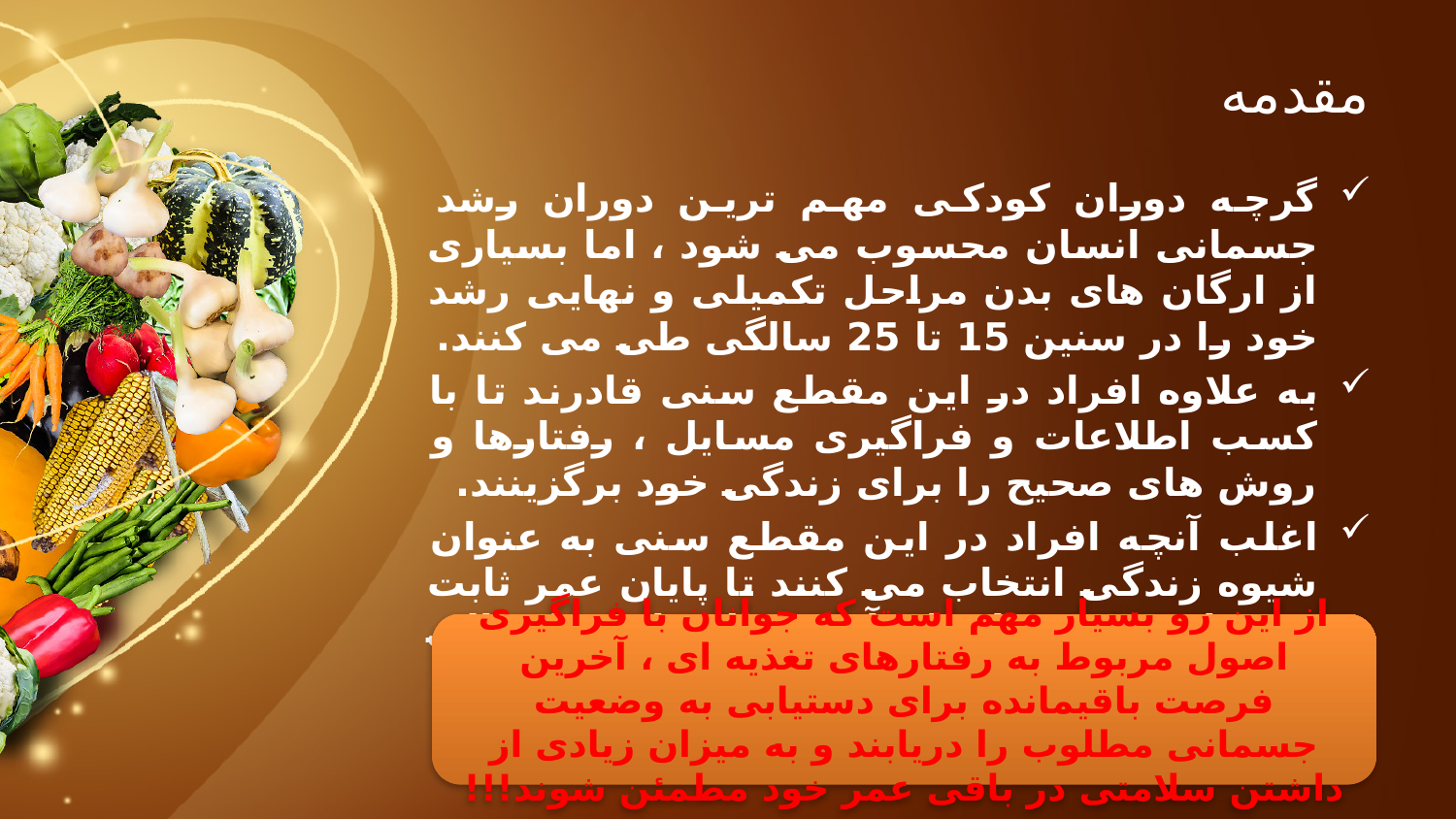

# مقدمه
گرچه دوران کودکی مهم ترین دوران رشد جسمانی انسان محسوب می شود ، اما بسیاری از ارگان های بدن مراحل تکمیلی و نهایی رشد خود را در سنین 15 تا 25 سالگی طی می کنند.
به علاوه افراد در این مقطع سنی قادرند تا با کسب اطلاعات و فراگیری مسایل ، رفتارها و روش های صحیح را برای زندگی خود برگزینند.
اغلب آنچه افراد در این مقطع سنی به عنوان شیوه زندگی انتخاب می کنند تا پایان عمر ثابت می ماند و سود یا زیان آن ، سال های میانسالی و پیری ایشان را تحت تاثیر قرار می دهد.
از این رو بسیار مهم است که جوانان با فراگیری اصول مربوط به رفتارهای تغذیه ای ، آخرین فرصت باقیمانده برای دستیابی به وضعیت جسمانی مطلوب را دریابند و به میزان زیادی از داشتن سلامتی در باقی عمر خود مطمئن شوند!!!